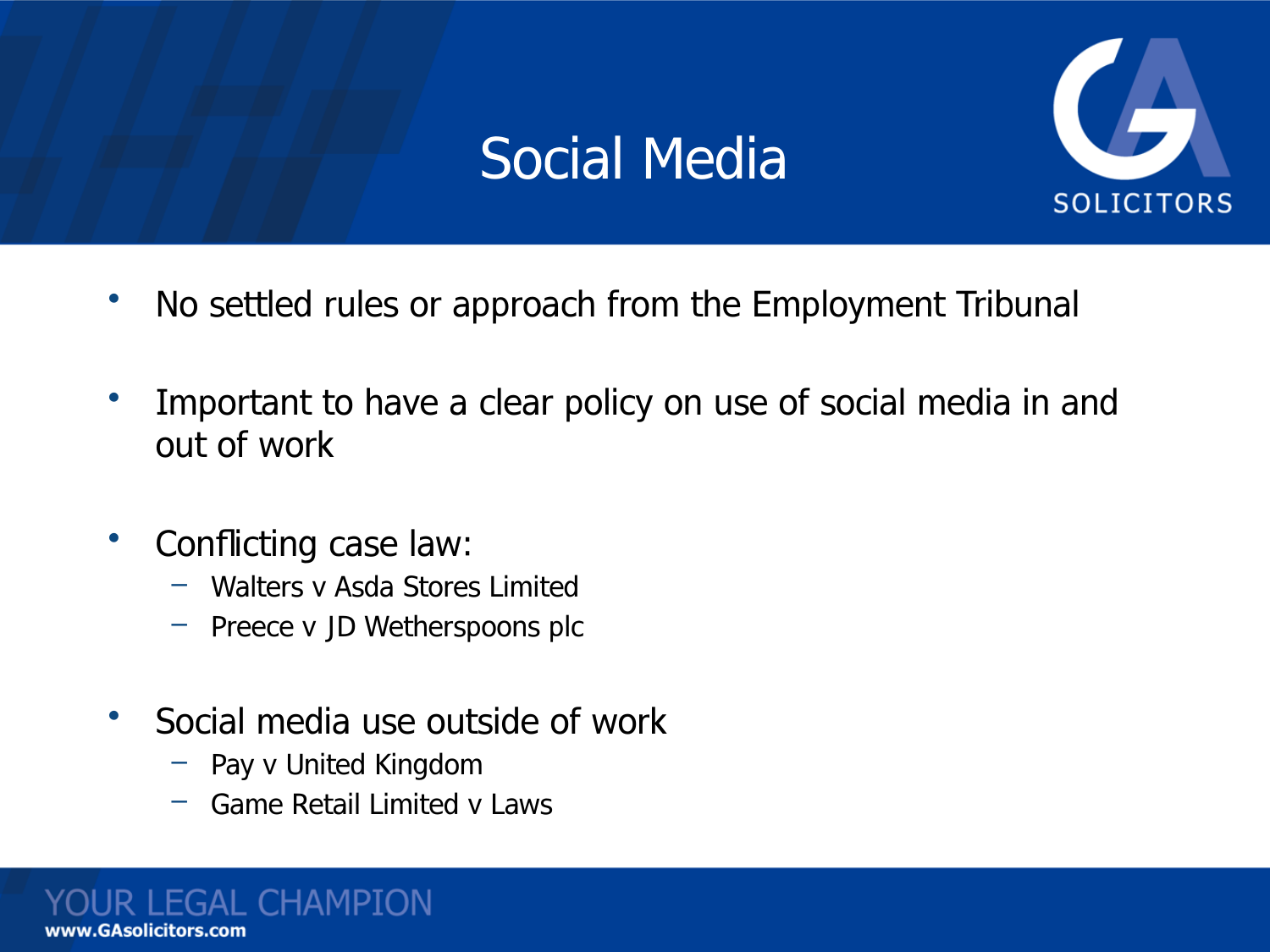

# Social Media
No settled rules or approach from the Employment Tribunal

Important to have a clear policy on use of social media in and out of work

Conflicting case law:
Walters v Asda Stores Limited
Preece v JD Wetherspoons plc

Social media use outside of work
Pay v United Kingdom
Game Retail Limited v Laws